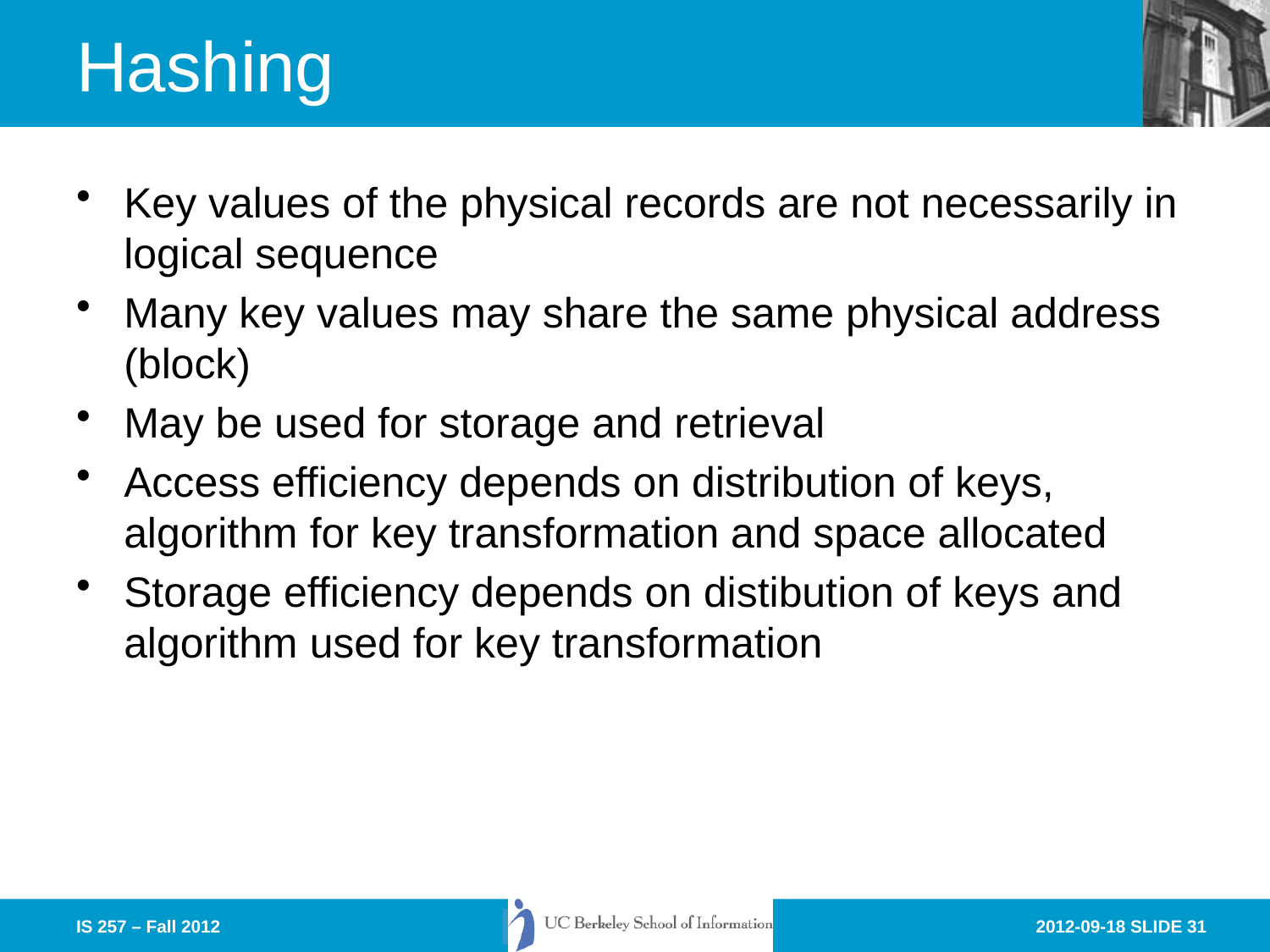

# Hashing
Key values of the physical records are not necessarily in logical sequence
Many key values may share the same physical address (block)
May be used for storage and retrieval
Access efficiency depends on distribution of keys, algorithm for key transformation and space allocated
Storage efficiency depends on distibution of keys and algorithm used for key transformation
IS 257 – Fall 2012